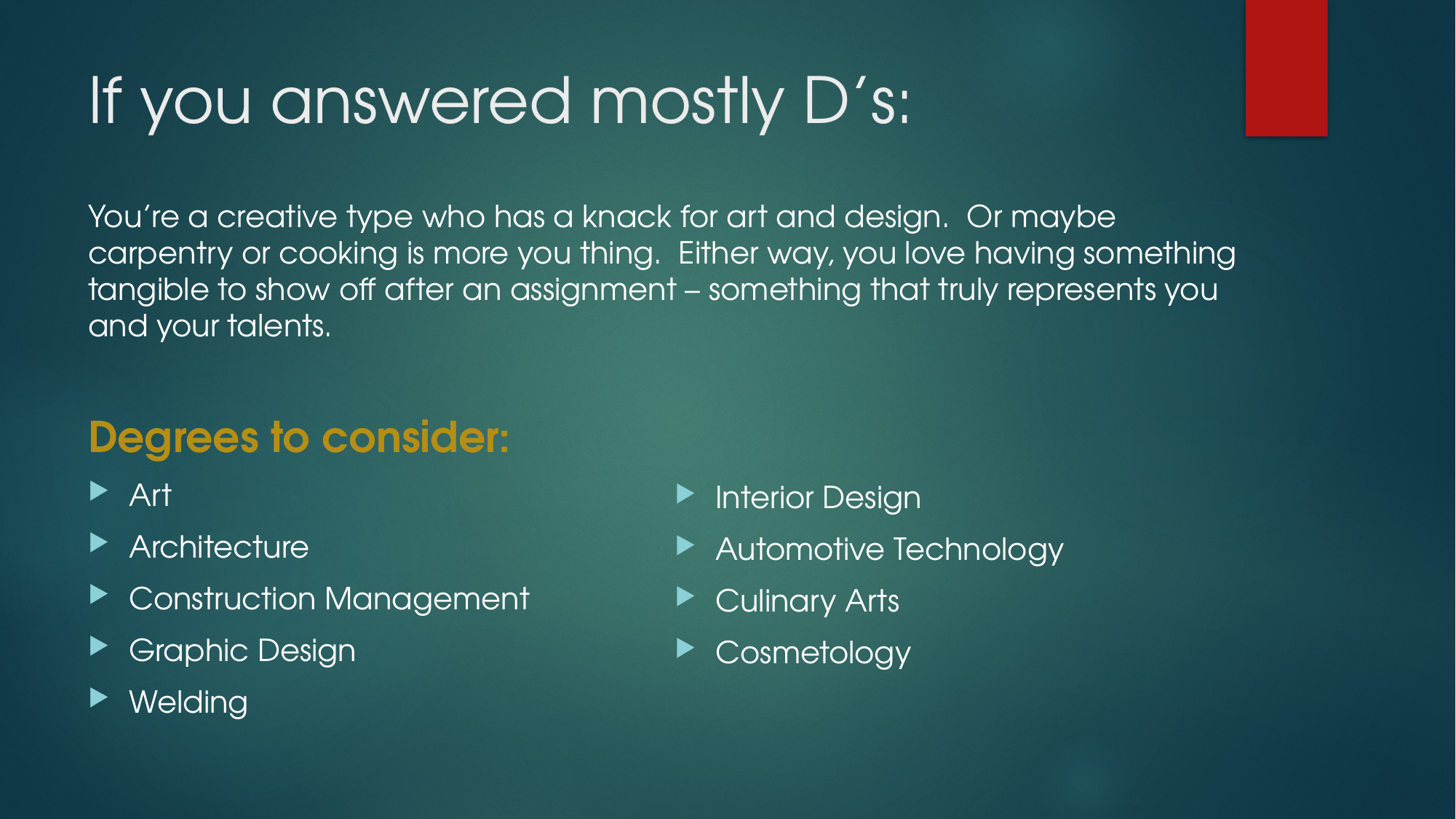

# If you answered mostly D’s:
You’re a creative type who has a knack for art and design.  Or maybe carpentry or cooking is more you thing.  Either way, you love having something tangible to show off after an assignment – something that truly represents you and your talents.

Degrees to consider:
Art
Architecture
Construction Management
Graphic Design
Welding

Interior Design
Automotive Technology
Culinary Arts
Cosmetology